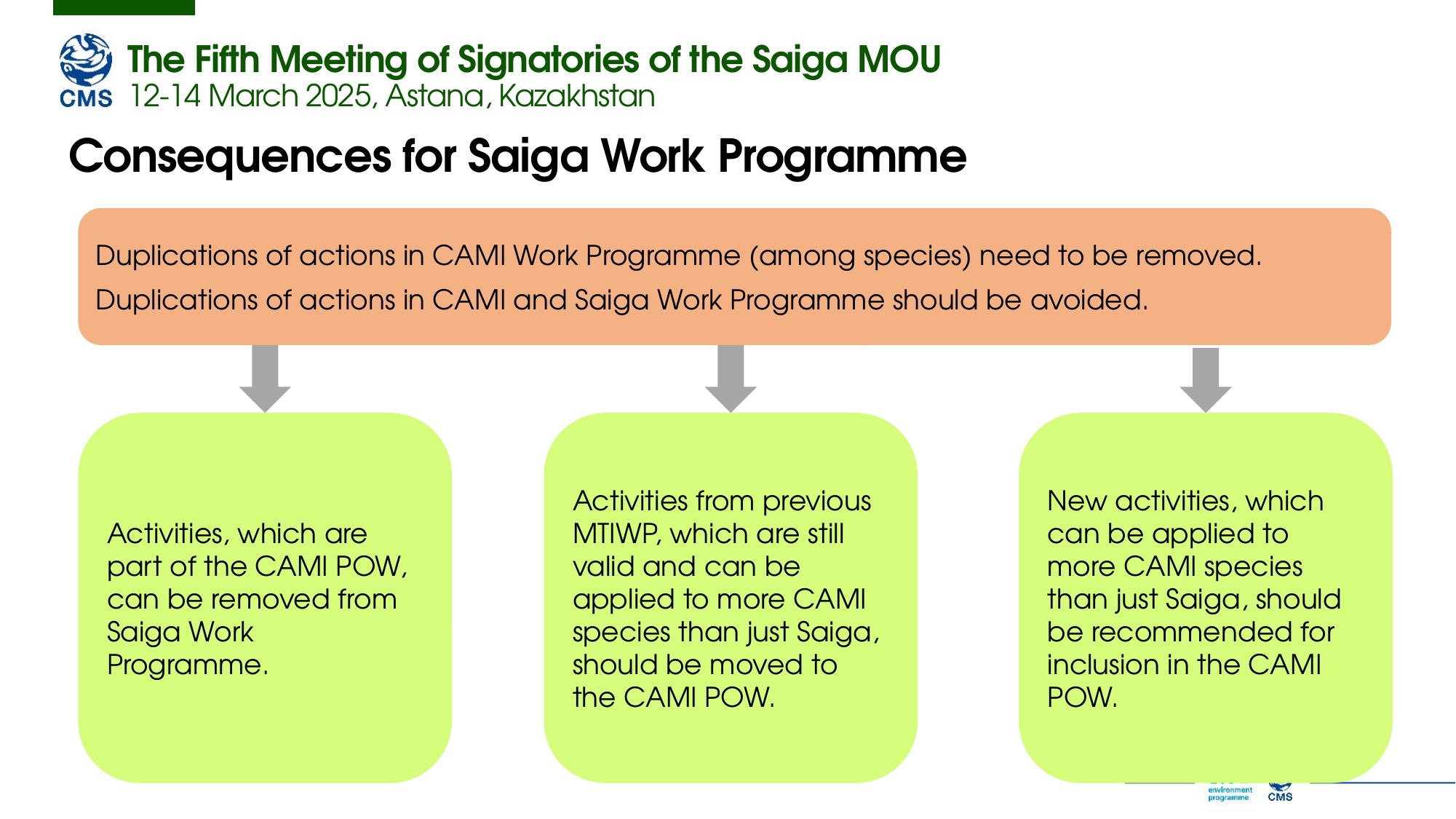

Consequences for Saiga Work Programme
Duplications of actions in CAMI Work Programme (among species) need to be removed.
Duplications of actions in CAMI and Saiga Work Programme should be avoided.

Activities, which are part of the CAMI POW, can be removed from Saiga Work Programme.
Activities from previous MTIWP, which are still valid and can be applied to more CAMI species than just Saiga, should be moved to the CAMI POW.
New activities, which can be applied to more CAMI species than just Saiga, should be recommended for inclusion in the CAMI POW.